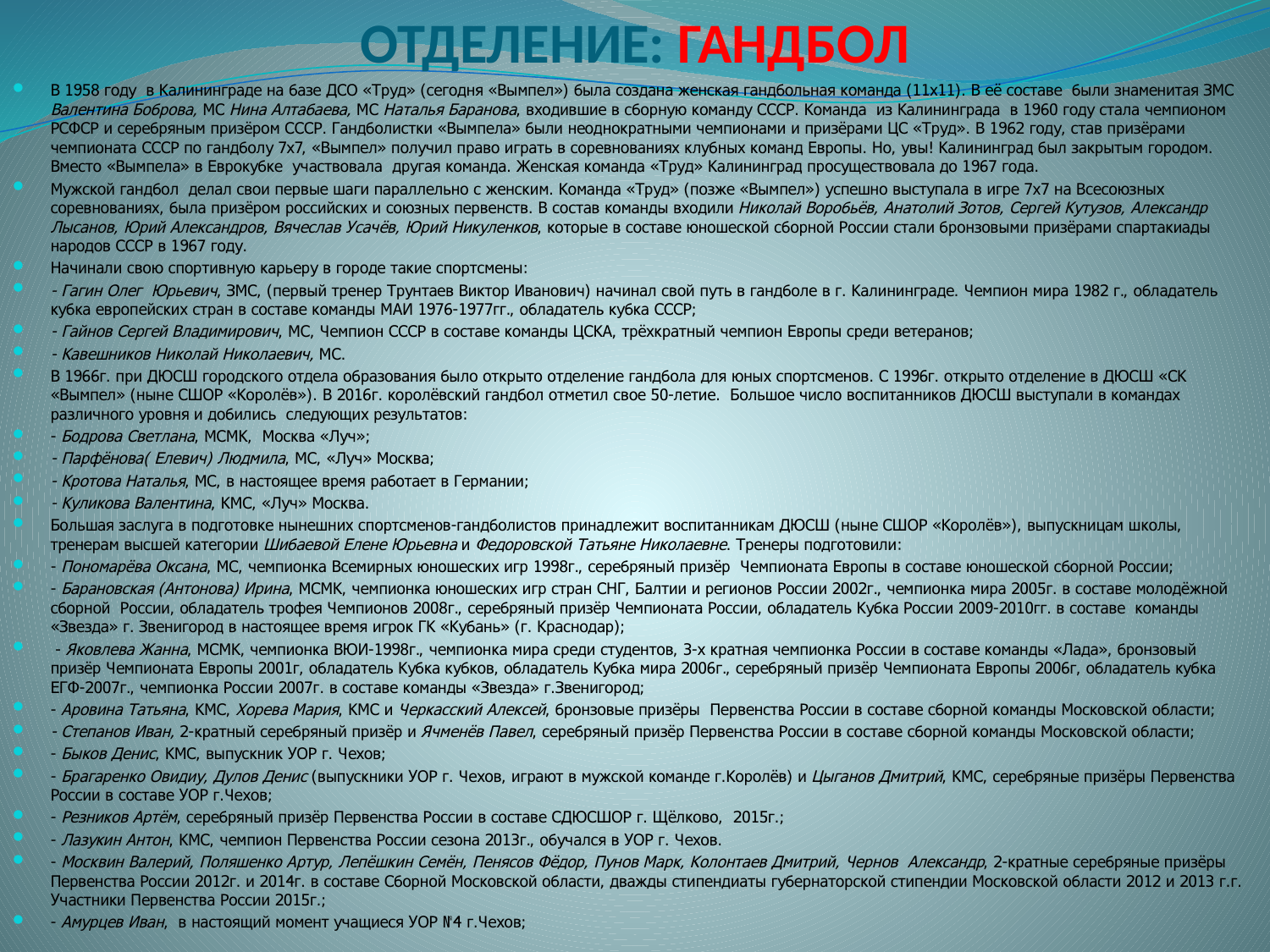

# ОТДЕЛЕНИЕ: ГАНДБОЛ
В 1958 году  в Калининграде на базе ДСО «Труд» (сегодня «Вымпел») была создана женская гандбольная команда (11х11). В её составе  были знаменитая ЗМС Валентина Боброва, МС Нина Алтабаева, МС Наталья Баранова, входившие в сборную команду СССР. Команда  из Калининграда  в 1960 году стала чемпионом РСФСР и серебряным призёром СССР. Гандболистки «Вымпела» были неоднократными чемпионами и призёрами ЦС «Труд». В 1962 году, став призёрами чемпионата СССР по гандболу 7х7, «Вымпел» получил право играть в соревнованиях клубных команд Европы. Но, увы! Калининград был закрытым городом. Вместо «Вымпела» в Еврокубке  участвовала  другая команда. Женская команда «Труд» Калининград просуществовала до 1967 года.
Мужской гандбол  делал свои первые шаги параллельно с женским. Команда «Труд» (позже «Вымпел») успешно выступала в игре 7х7 на Всесоюзных соревнованиях, была призёром российских и союзных первенств. В состав команды входили Николай Воробьёв, Анатолий Зотов, Сергей Кутузов, Александр Лысанов, Юрий Александров, Вячеслав Усачёв, Юрий Никуленков, которые в составе юношеской сборной России стали бронзовыми призёрами спартакиады народов СССР в 1967 году.
Начинали свою спортивную карьеру в городе такие спортсмены:
- Гагин Олег  Юрьевич, ЗМС, (первый тренер Трунтаев Виктор Иванович) начинал свой путь в гандболе в г. Калининграде. Чемпион мира 1982 г., обладатель кубка европейских стран в составе команды МАИ 1976-1977гг., обладатель кубка СССР;
- Гайнов Сергей Владимирович, МС, Чемпион СССР в составе команды ЦСКА, трёхкратный чемпион Европы среди ветеранов;
- Кавешников Николай Николаевич, МС.
В 1966г. при ДЮСШ городского отдела образования было открыто отделение гандбола для юных спортсменов. С 1996г. открыто отделение в ДЮСШ «СК «Вымпел» (ныне СШОР «Королёв»). В 2016г. королёвский гандбол отметил свое 50-летие.  Большое число воспитанников ДЮСШ выступали в командах различного уровня и добились  следующих результатов:
- Бодрова Светлана, МСМК,  Москва «Луч»;
- Парфёнова( Елевич) Людмила, МС, «Луч» Москва;
- Кротова Наталья, МС, в настоящее время работает в Германии;
- Куликова Валентина, КМС, «Луч» Москва.
Большая заслуга в подготовке нынешних спортсменов-гандболистов принадлежит воспитанникам ДЮСШ (ныне СШОР «Королёв»), выпускницам школы, тренерам высшей категории Шибаевой Елене Юрьевна и Федоровской Татьяне Николаевне. Тренеры подготовили:
- Пономарёва Оксана, МС, чемпионка Всемирных юношеских игр 1998г., серебряный призёр  Чемпионата Европы в составе юношеской сборной России;
- Барановская (Антонова) Ирина, МСМК, чемпионка юношеских игр стран СНГ, Балтии и регионов России 2002г., чемпионка мира 2005г. в составе молодёжной сборной  России, обладатель трофея Чемпионов 2008г., серебряный призёр Чемпионата России, обладатель Кубка России 2009-2010гг. в составе  команды «Звезда» г. Звенигород в настоящее время игрок ГК «Кубань» (г. Краснодар);
 - Яковлева Жанна, МСМК, чемпионка ВЮИ-1998г., чемпионка мира среди студентов, 3-х кратная чемпионка России в составе команды «Лада», бронзовый призёр Чемпионата Европы 2001г, обладатель Кубка кубков, обладатель Кубка мира 2006г., серебряный призёр Чемпионата Европы 2006г, обладатель кубка ЕГФ-2007г., чемпионка России 2007г. в составе команды «Звезда» г.Звенигород;
- Аровина Татьяна, КМС, Хорева Мария, КМС и Черкасский Алексей, бронзовые призёры  Первенства России в составе сборной команды Московской области;
- Степанов Иван, 2-кратный серебряный призёр и Ячменёв Павел, серебряный призёр Первенства России в составе сборной команды Московской области;
- Быков Денис, КМС, выпускник УОР г. Чехов;
- Брагаренко Овидиу, Дулов Денис (выпускники УОР г. Чехов, играют в мужской команде г.Королёв) и Цыганов Дмитрий, КМС, серебряные призёры Первенства России в составе УОР г.Чехов;
- Резников Артём, серебряный призёр Первенства России в составе СДЮСШОР г. Щёлково,  2015г.;
- Лазукин Антон, КМС, чемпион Первенства России сезона 2013г., обучался в УОР г. Чехов.
- Москвин Валерий, Поляшенко Артур, Лепёшкин Семён, Пенясов Фёдор, Пунов Марк, Колонтаев Дмитрий, Чернов  Александр, 2-кратные серебряные призёры Первенства России 2012г. и 2014г. в составе Сборной Московской области, дважды стипендиаты губернаторской стипендии Московской области 2012 и 2013 г.г. Участники Первенства России 2015г.;
- Амурцев Иван,  в настоящий момент учащиеся УОР №4 г.Чехов;